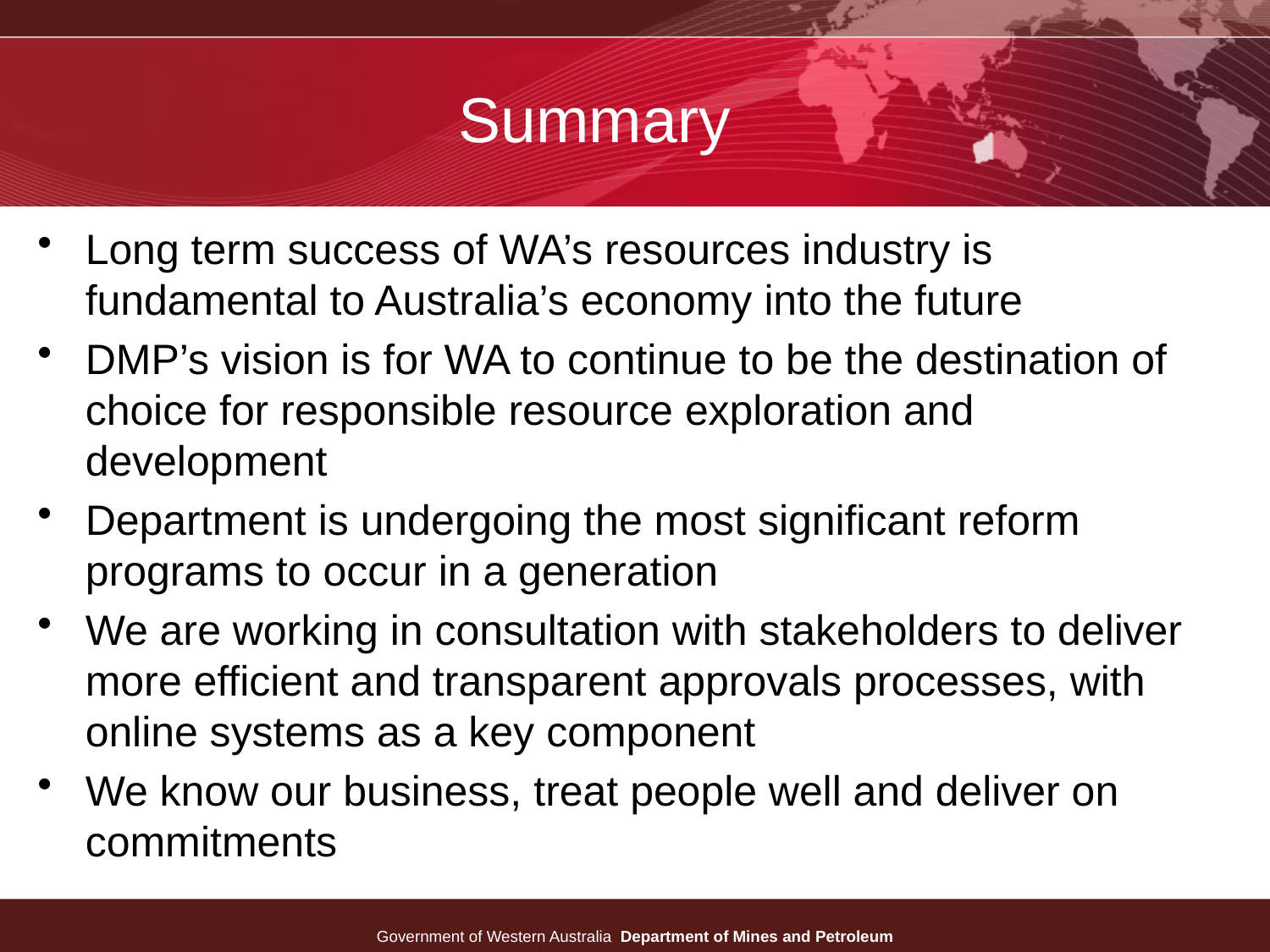

# Summary
Long term success of WA’s resources industry is fundamental to Australia’s economy into the future
DMP’s vision is for WA to continue to be the destination of choice for responsible resource exploration and development
Department is undergoing the most significant reform programs to occur in a generation
We are working in consultation with stakeholders to deliver more efficient and transparent approvals processes, with online systems as a key component
We know our business, treat people well and deliver on commitments